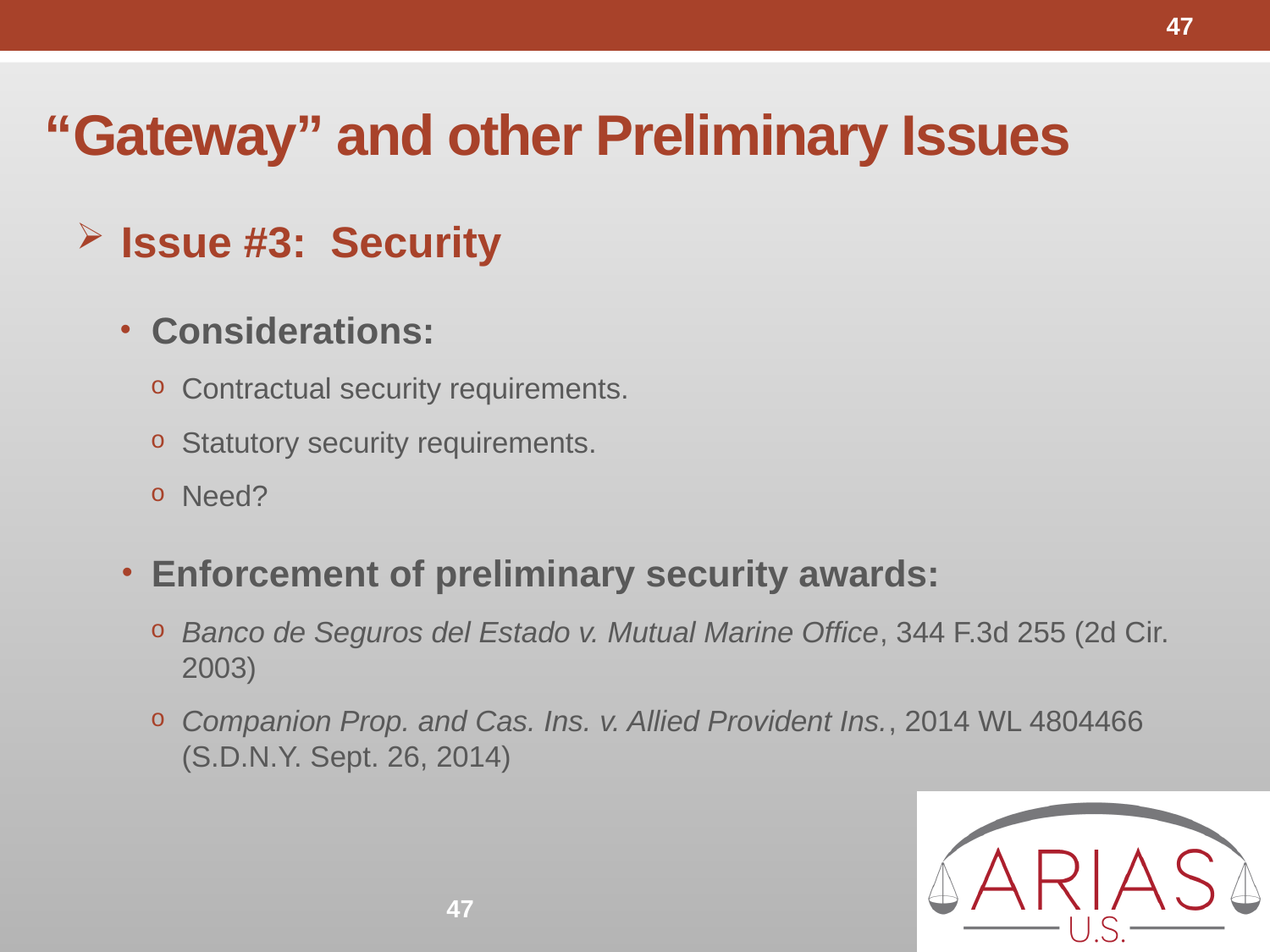

47
# “Gateway” and other Preliminary Issues
Issue #3:  Security

Considerations:
Contractual security requirements.
Statutory security requirements.
Need?
Enforcement of preliminary security awards:
Banco de Seguros del Estado v. Mutual Marine Office, 344 F.3d 255 (2d Cir. 2003)
Companion Prop. and Cas. Ins. v. Allied Provident Ins., 2014 WL 4804466 (S.D.N.Y. Sept. 26, 2014)

47